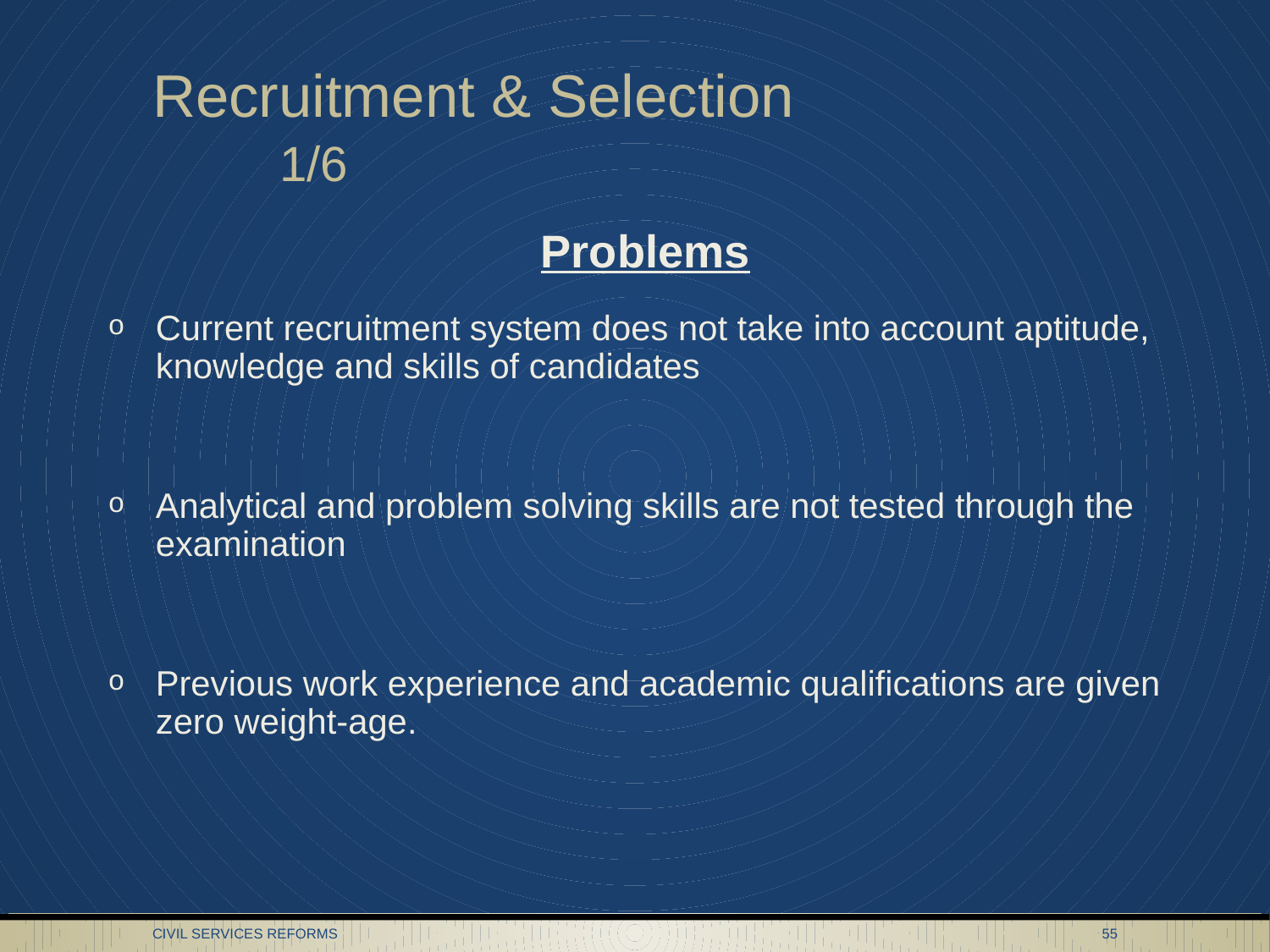

# Recruitment & Selection 			1/6
Problems
Current recruitment system does not take into account aptitude, knowledge and skills of candidates

Analytical and problem solving skills are not tested through the examination

Previous work experience and academic qualifications are given zero weight-age.

Civil Services Reforms
55